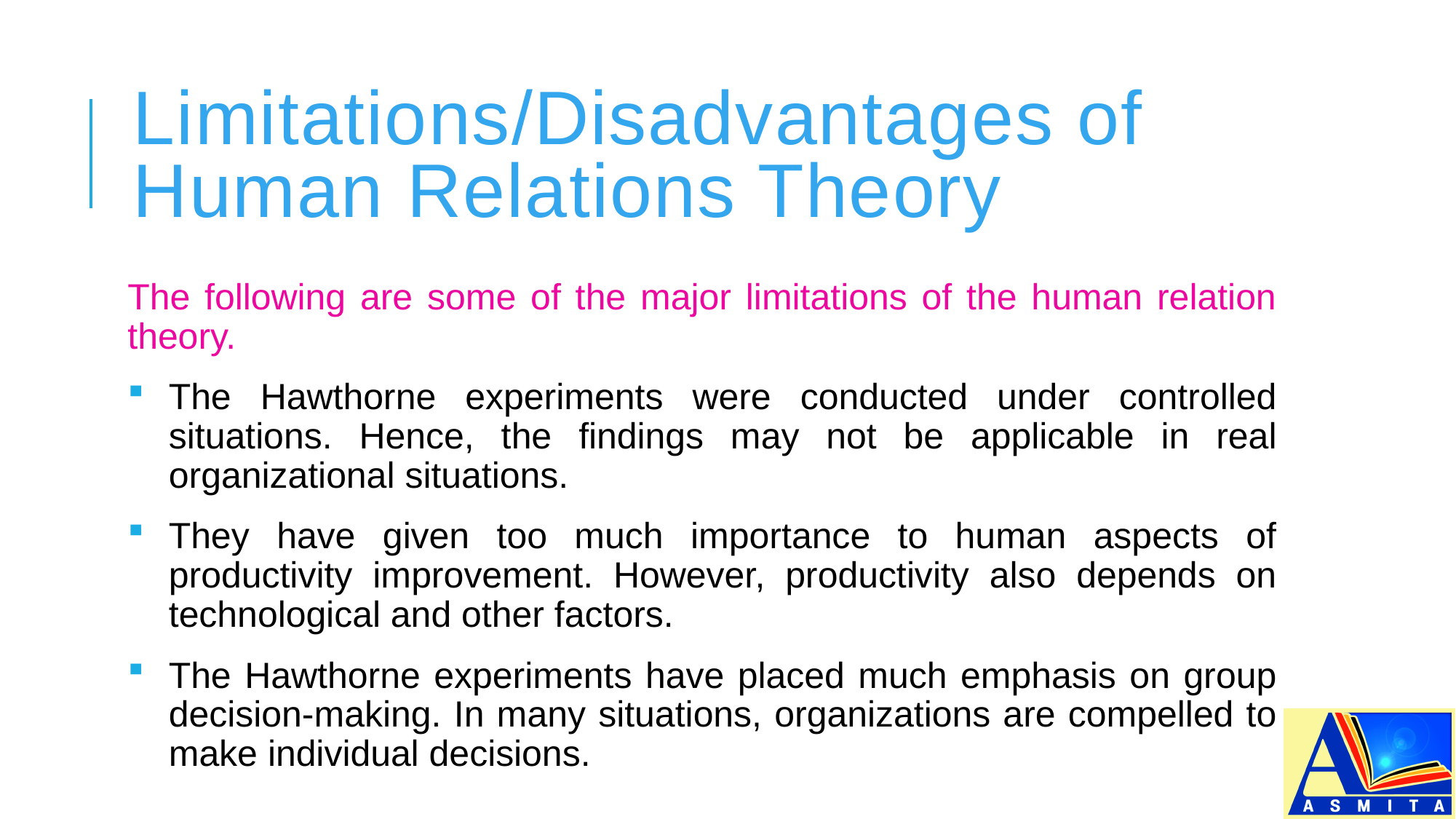

# Limitations/Disadvantages of Human Relations Theory
The following are some of the major limitations of the human relation theory.
The Hawthorne experiments were conducted under controlled situations. Hence, the findings may not be applicable in real organizational situations.
They have given too much importance to human aspects of productivity improvement. However, productivity also depends on technological and other factors.
The Hawthorne experiments have placed much emphasis on group decision-making. In many situations, organizations are compelled to make individual decisions.